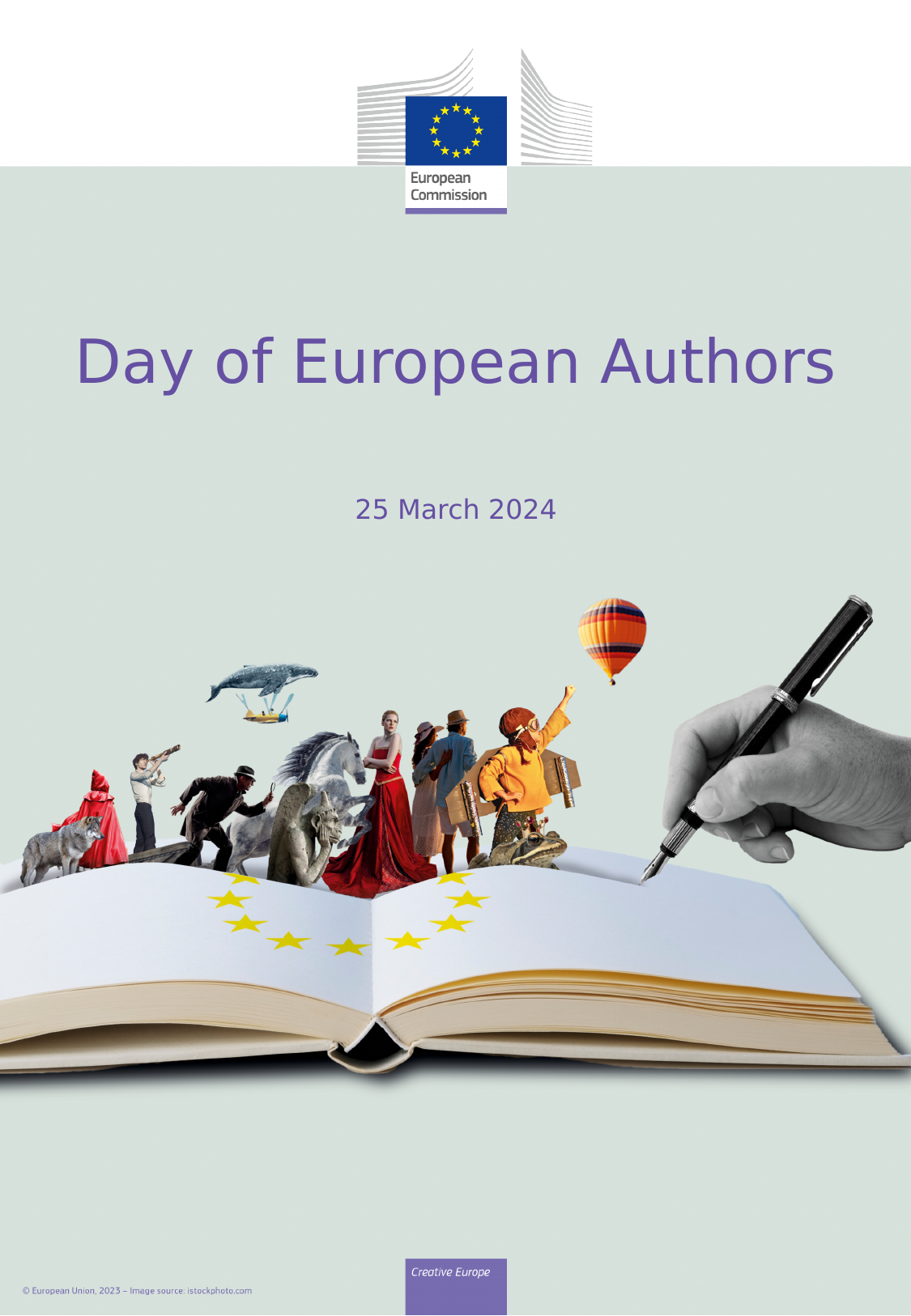

# Day of European Authors
25 March 2024